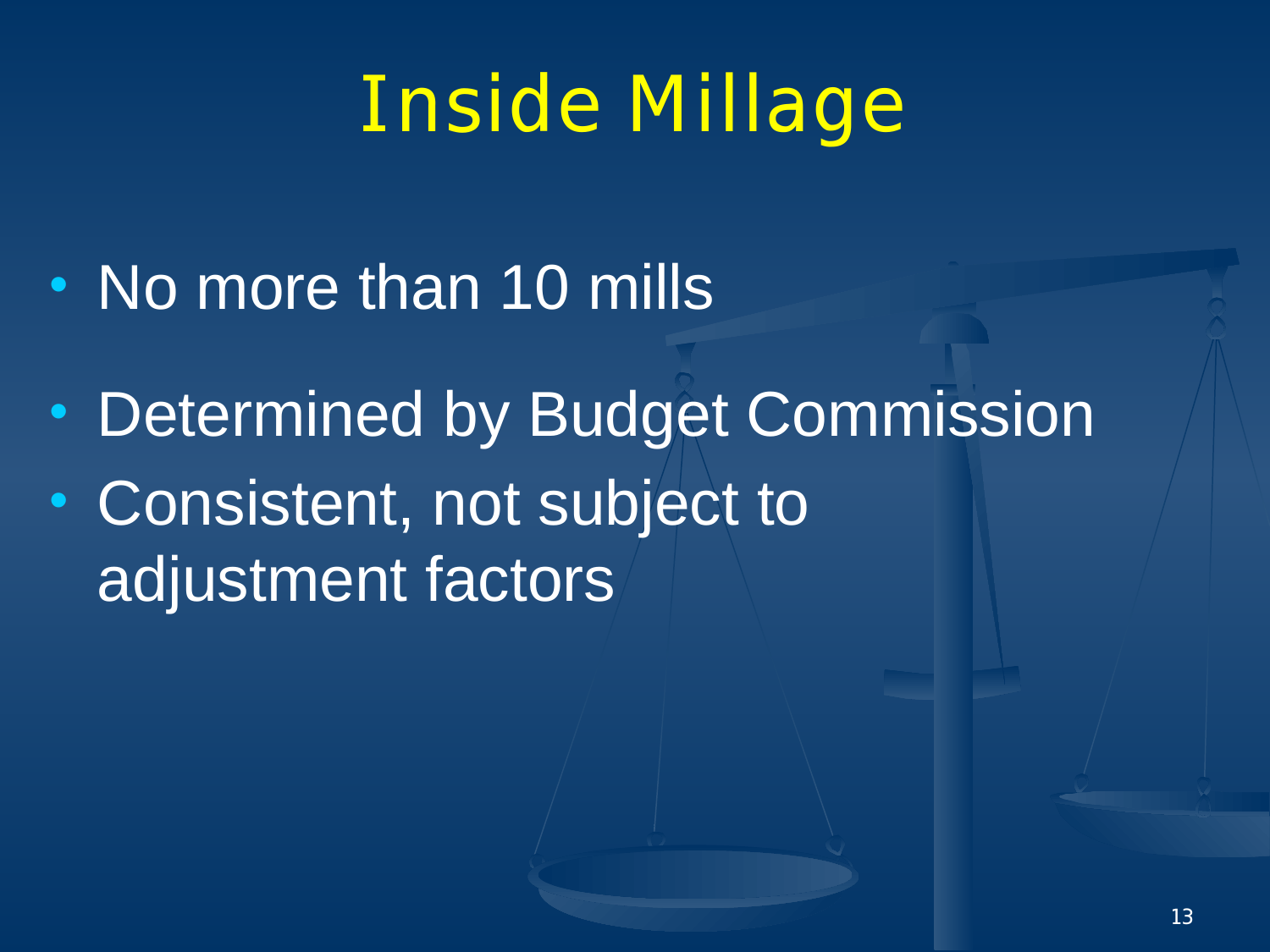

# Inside Millage
No more than 10 mills
Determined by Budget Commission
Consistent, not subject to adjustment factors

13